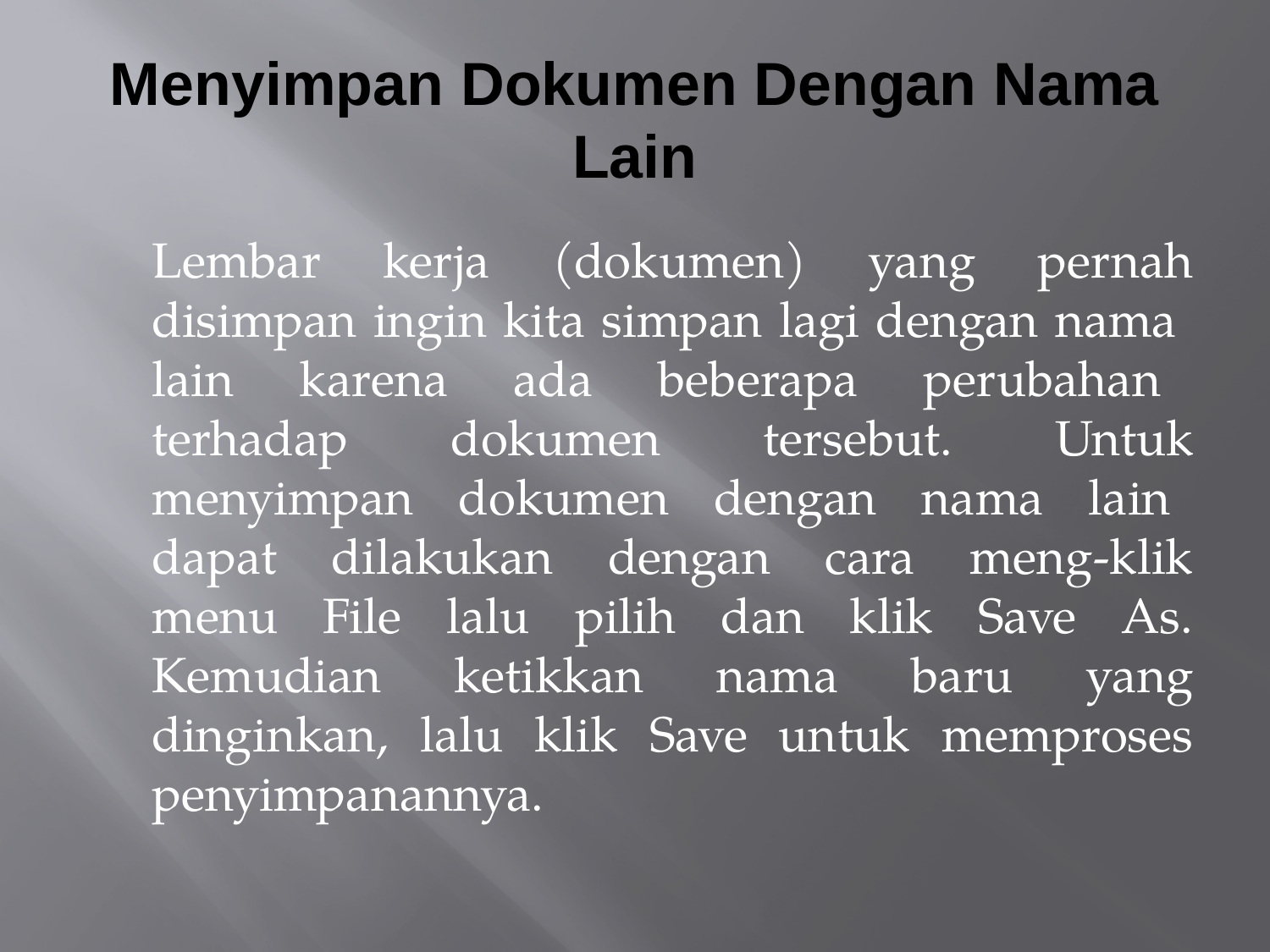

# Menyimpan Dokumen Dengan Nama Lain
	Lembar kerja (dokumen) yang pernah disimpan ingin kita simpan lagi dengan nama  lain  karena  ada  beberapa  perubahan  terhadap  dokumen  tersebut.  Untuk menyimpan  dokumen  dengan  nama  lain  dapat  dilakukan  dengan  cara  meng-klik menu File lalu pilih dan klik Save As. Kemudian ketikkan nama baru yang dinginkan, lalu klik Save untuk memproses penyimpanannya.